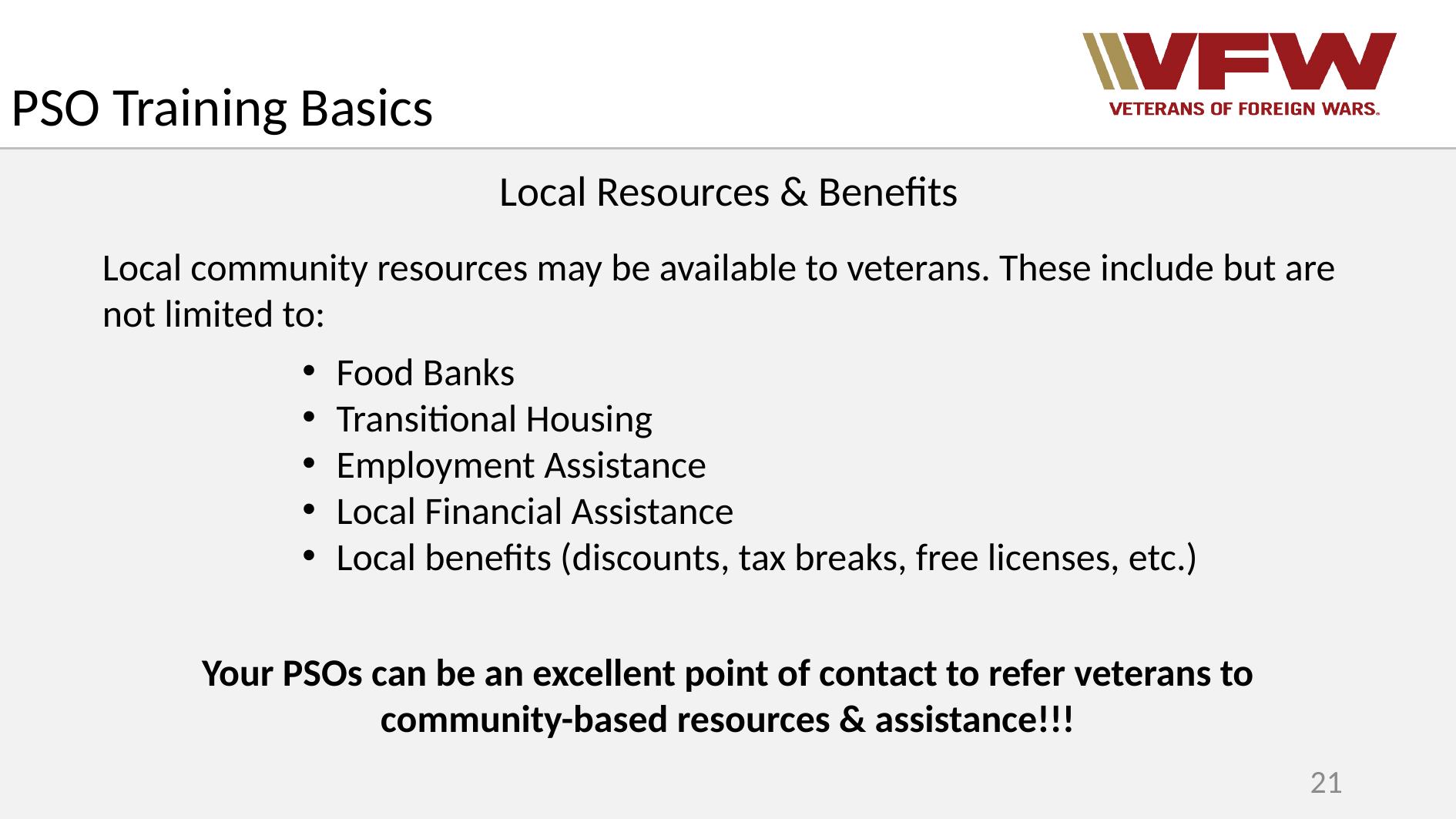

PSO Training Basics
Local Resources & Benefits
Local community resources may be available to veterans. These include but are not limited to:
Food Banks
Transitional Housing
Employment Assistance
Local Financial Assistance
Local benefits (discounts, tax breaks, free licenses, etc.)

Your PSOs can be an excellent point of contact to refer veterans to community-based resources & assistance!!!
21